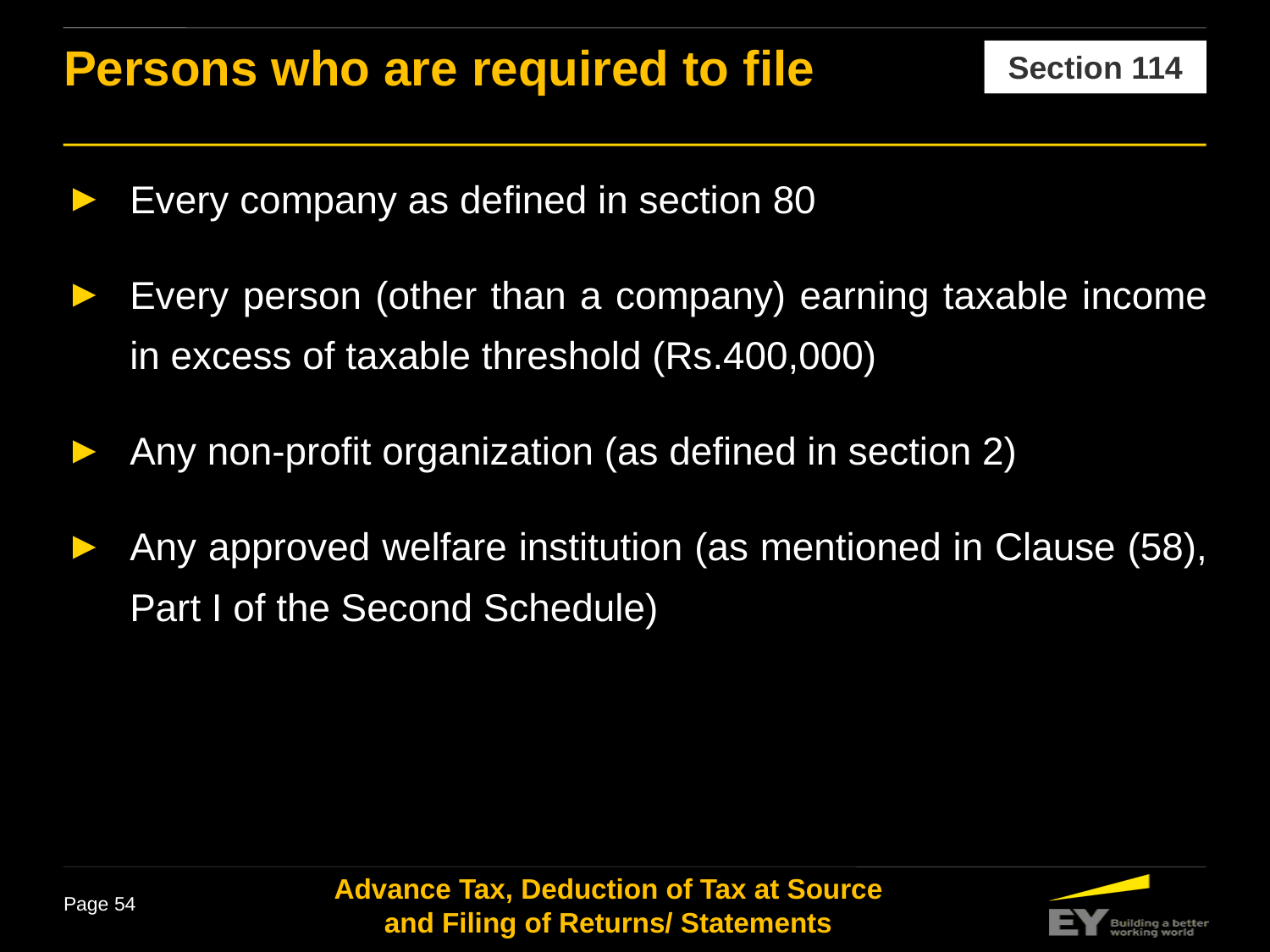

Persons who are required to file

Section 114
Every company as defined in section 80
Every person (other than a company) earning taxable income in excess of taxable threshold (Rs.400,000)
Any non-profit organization (as defined in section 2)
Any approved welfare institution (as mentioned in Clause (58), Part I of the Second Schedule)